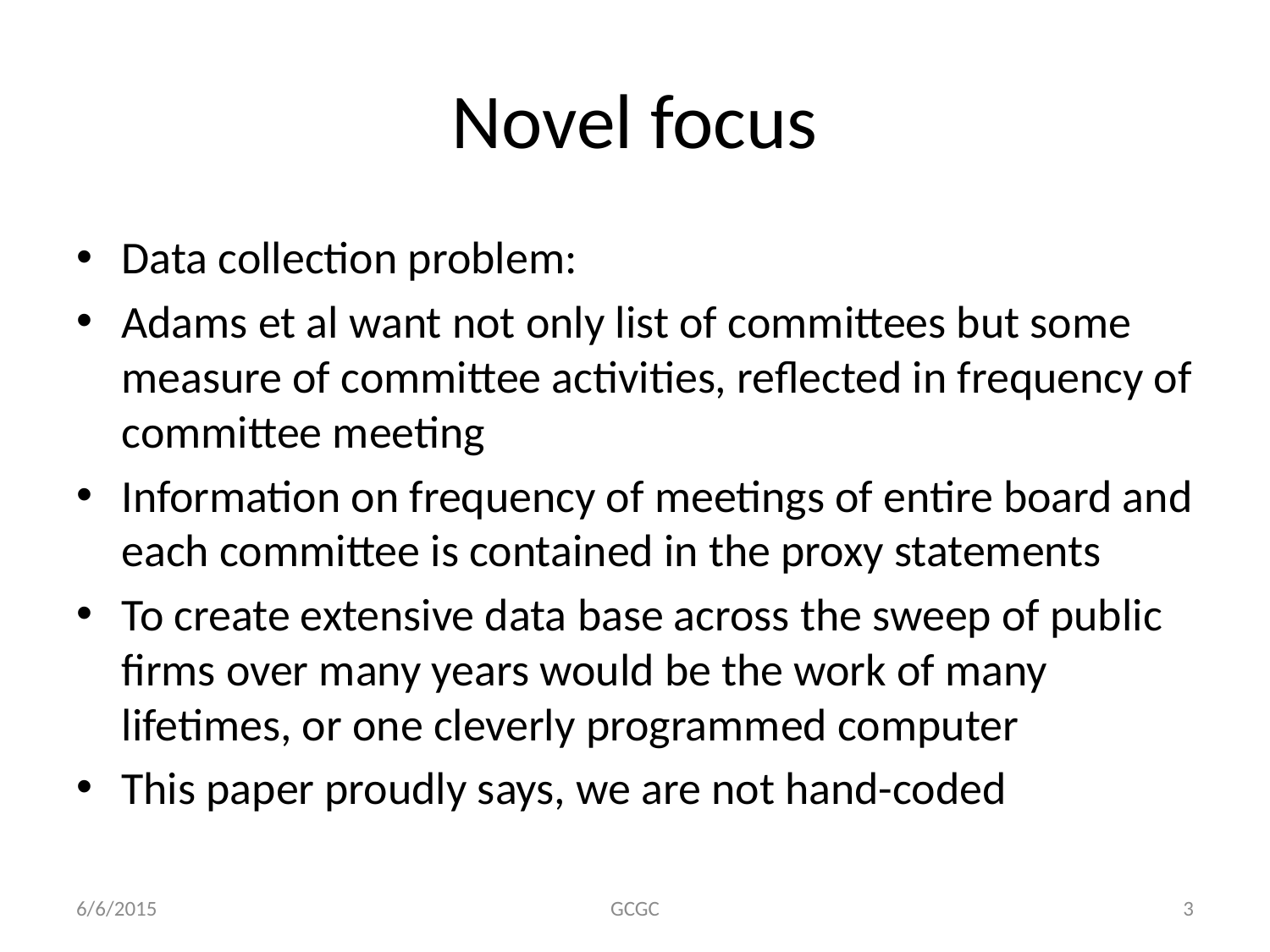

# Novel focus
Data collection problem:
Adams et al want not only list of committees but some measure of committee activities, reflected in frequency of committee meeting
Information on frequency of meetings of entire board and each committee is contained in the proxy statements
To create extensive data base across the sweep of public firms over many years would be the work of many lifetimes, or one cleverly programmed computer
This paper proudly says, we are not hand-coded
6/6/2015
GCGC
3